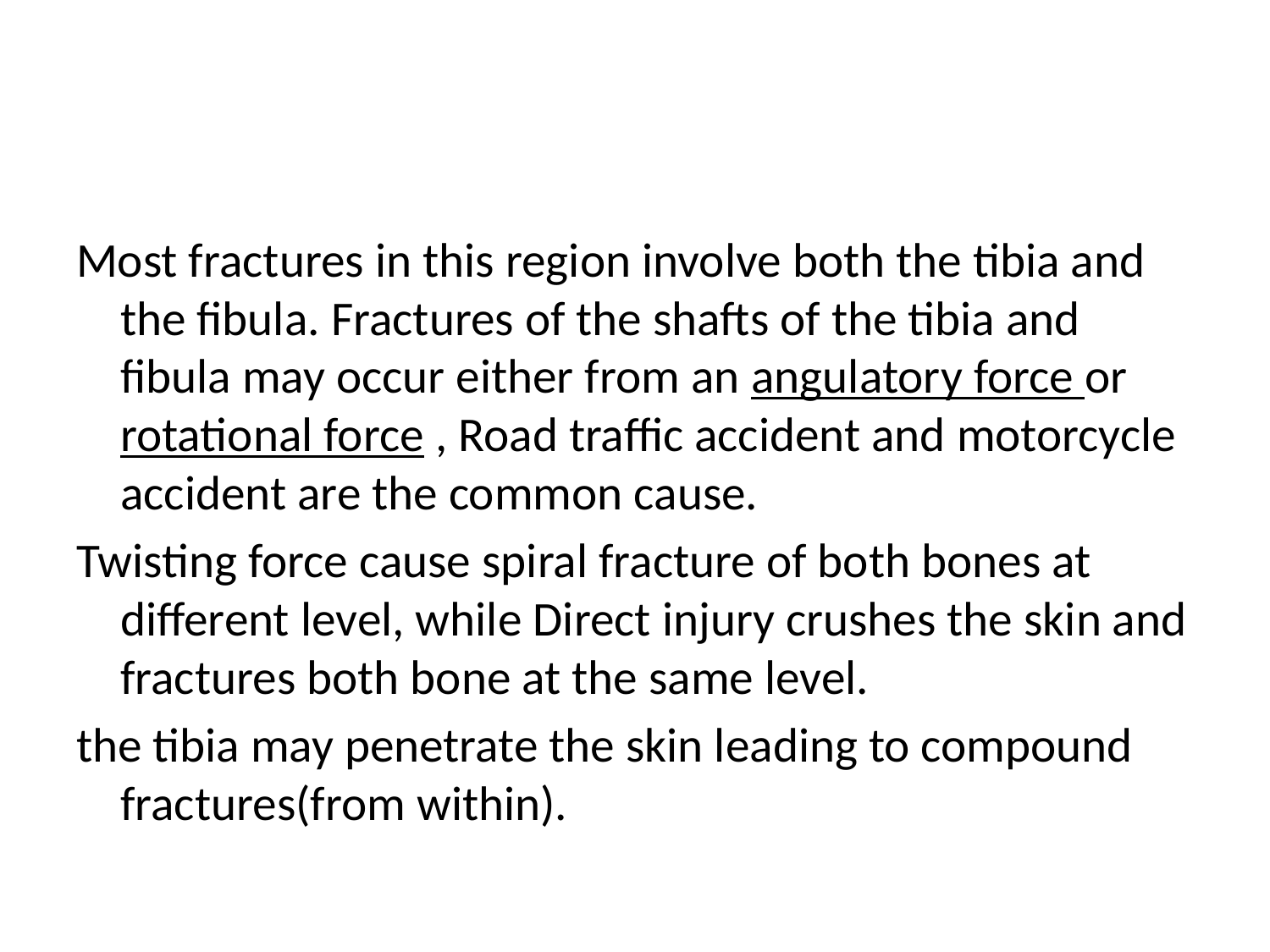

#
Most fractures in this region involve both the tibia and the fibula. Fractures of the shafts of the tibia and fibula may occur either from an angulatory force or rotational force , Road traffic accident and motorcycle accident are the common cause.
Twisting force cause spiral fracture of both bones at different level, while Direct injury crushes the skin and fractures both bone at the same level.
the tibia may penetrate the skin leading to compound fractures(from within).